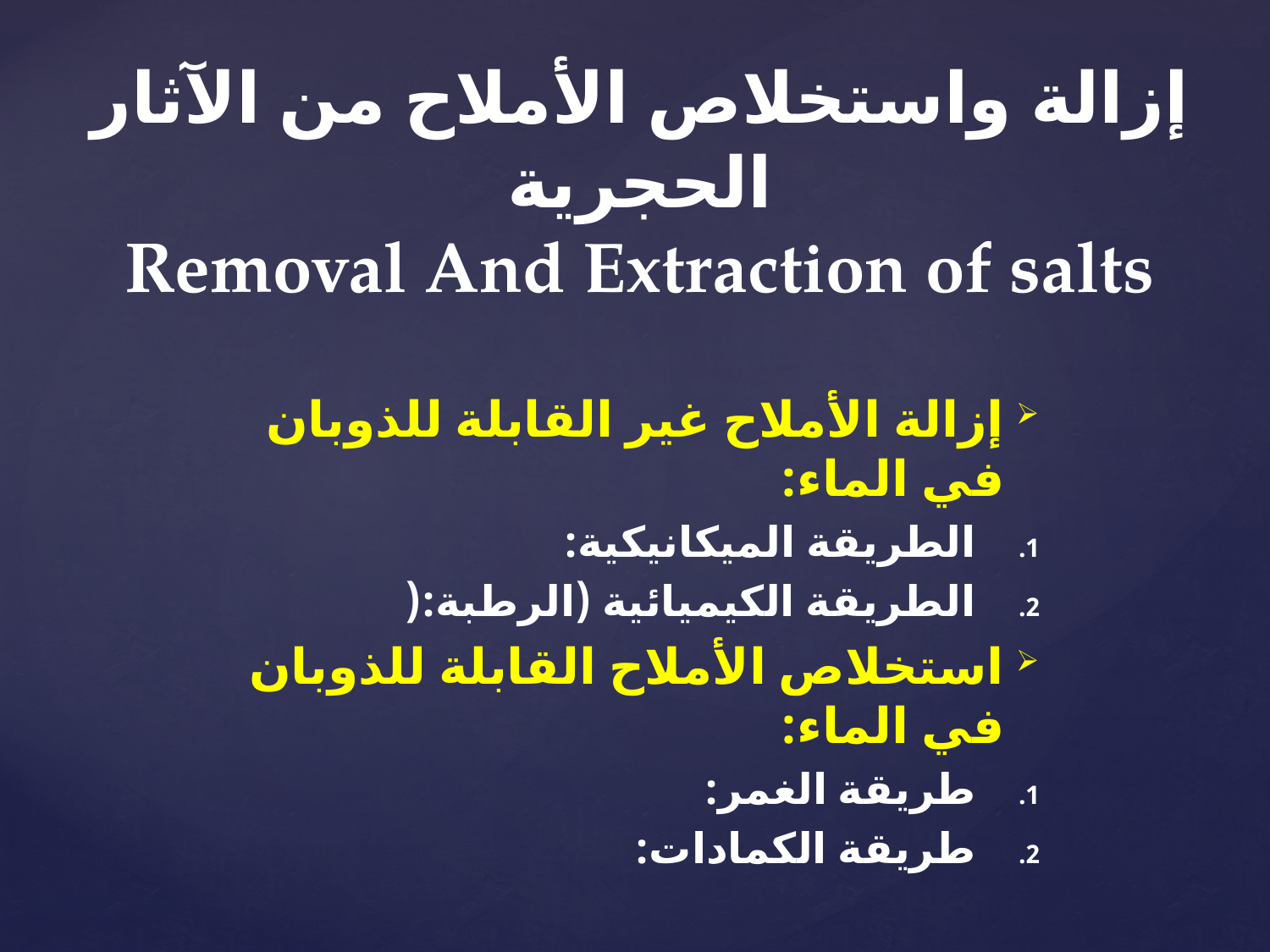

# إزالة واستخلاص الأملاح من الآثار الحجرية Removal And Extraction of salts
إزالة الأملاح غير القابلة للذوبان في الماء:
الطريقة الميكانيكية:
الطريقة الكيميائية (الرطبة:(
استخلاص الأملاح القابلة للذوبان في الماء:
طريقة الغمر:
طريقة الكمادات: